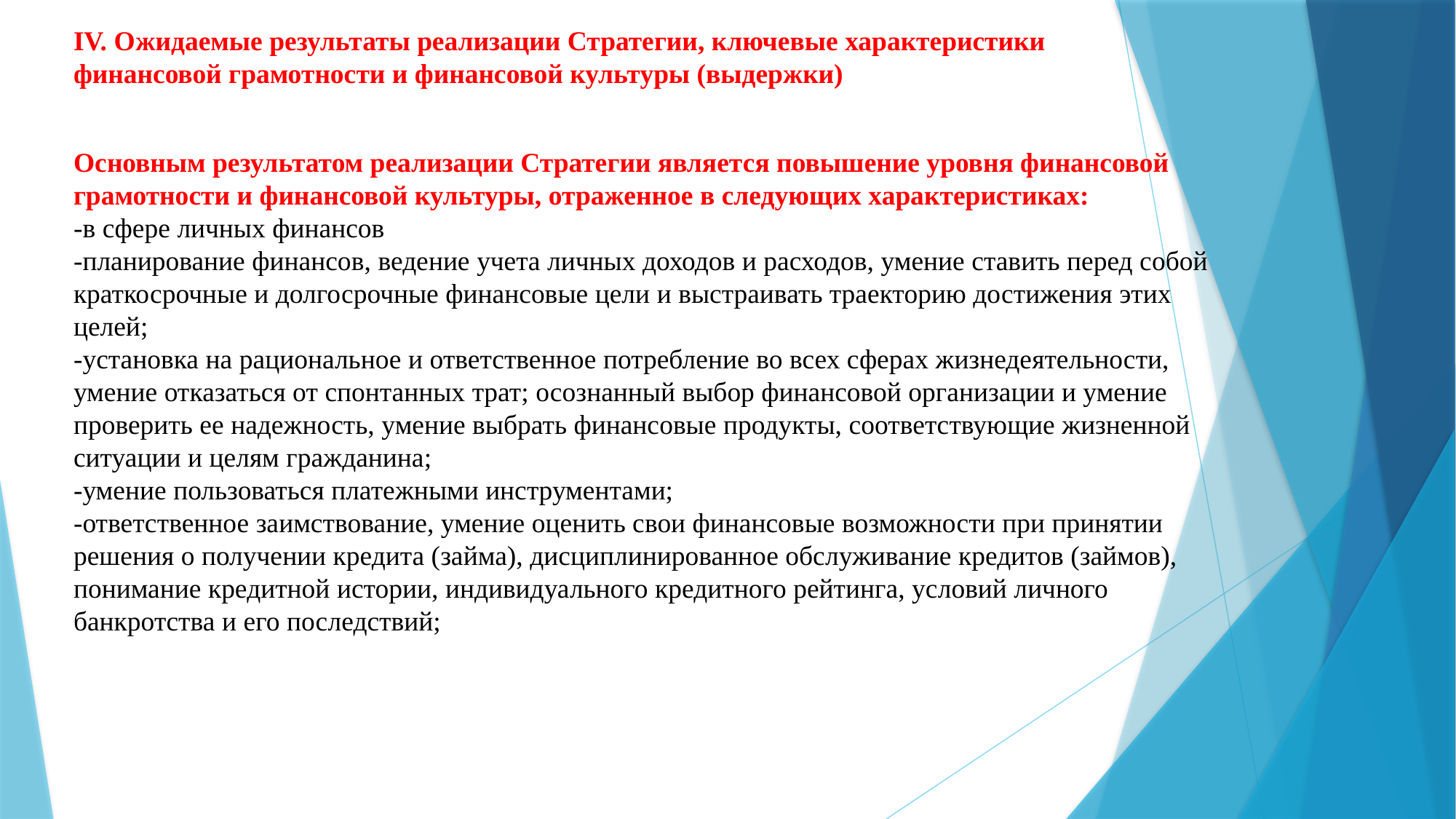

IV. Ожидаемые результаты реализации Стратегии, ключевые характеристики финансовой грамотности и финансовой культуры (выдержки)
Основным результатом реализации Стратегии является повышение уровня финансовой грамотности и финансовой культуры, отраженное в следующих характеристиках:
-в сфере личных финансов
-планирование финансов, ведение учета личных доходов и расходов, умение ставить перед собой краткосрочные и долгосрочные финансовые цели и выстраивать траекторию достижения этих целей;
-установка на рациональное и ответственное потребление во всех сферах жизнедеятельности, умение отказаться от спонтанных трат; осознанный выбор финансовой организации и умение проверить ее надежность, умение выбрать финансовые продукты, соответствующие жизненной ситуации и целям гражданина;
-умение пользоваться платежными инструментами;
-ответственное заимствование, умение оценить свои финансовые возможности при принятии решения о получении кредита (займа), дисциплинированное обслуживание кредитов (займов), понимание кредитной истории, индивидуального кредитного рейтинга, условий личного банкротства и его последствий;